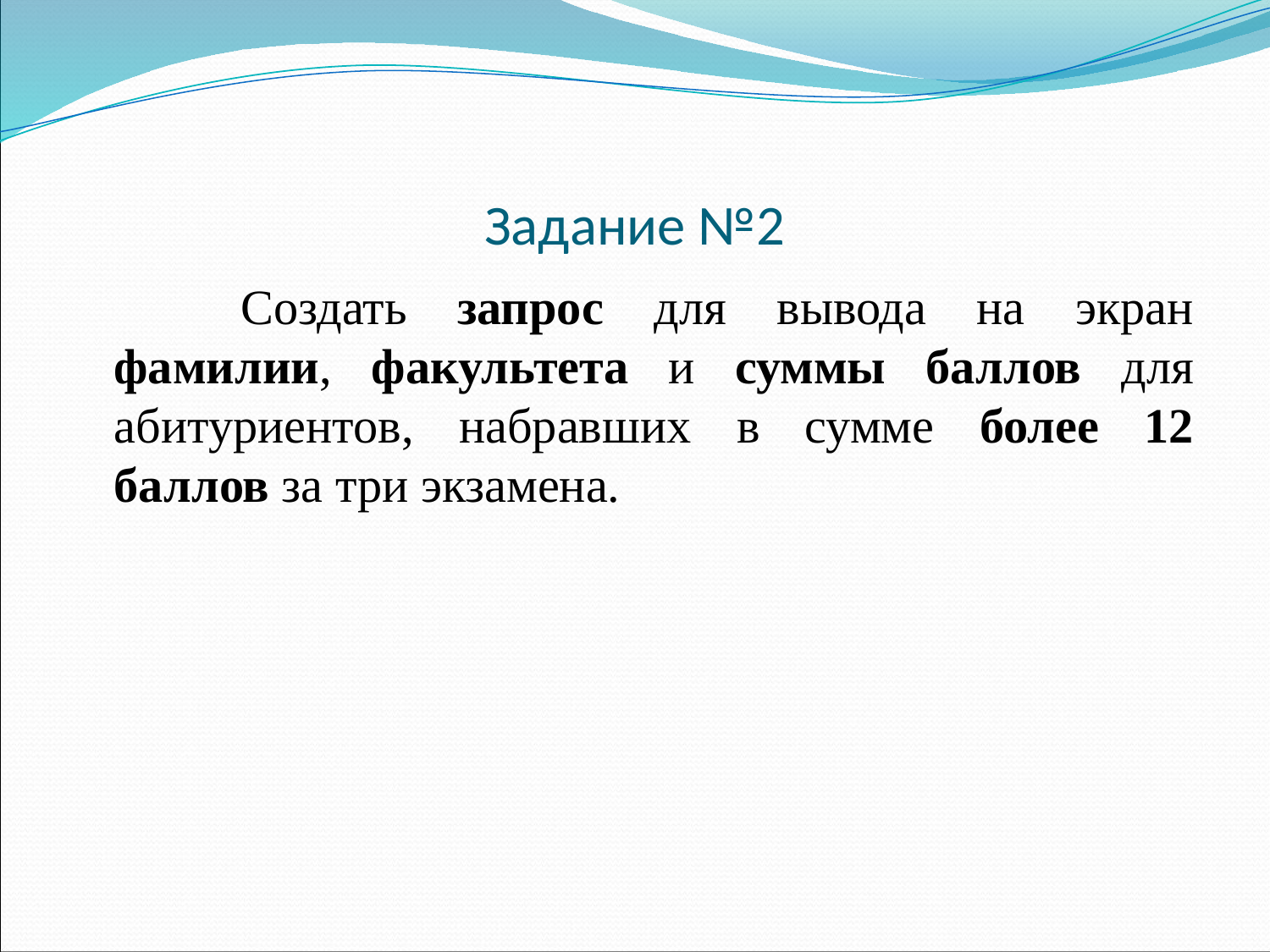

# Задание №2
		Создать запрос для вывода на экран фамилии, факультета и суммы баллов для абитуриентов, набравших в сумме более 12 баллов за три экзамена.